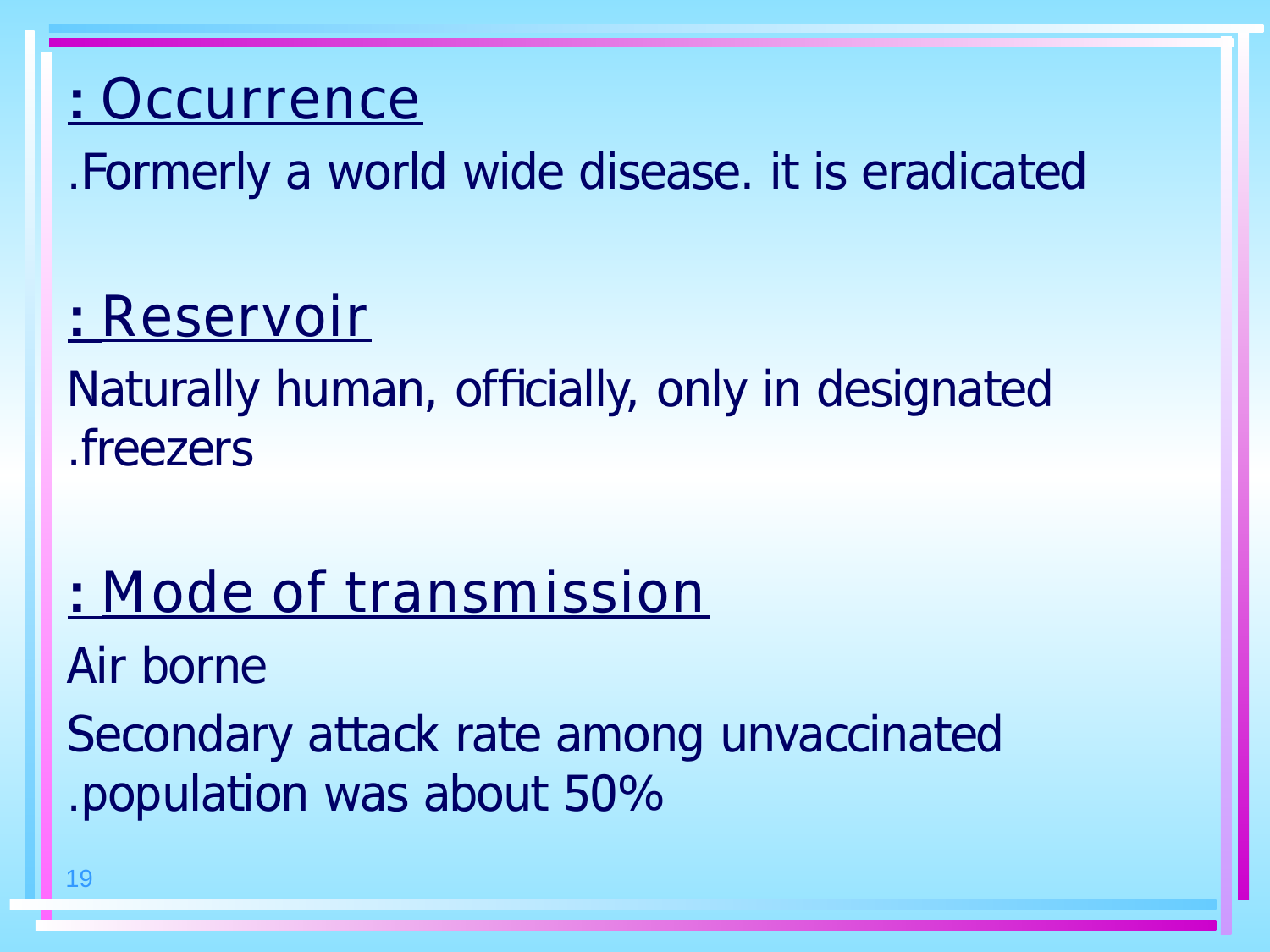

Occurrence :
Formerly a world wide disease. it is eradicated.

Reservoir :
Naturally human, officially, only in designated freezers.

Mode of transmission :
Air borne
Secondary attack rate among unvaccinated population was about 50%.
19